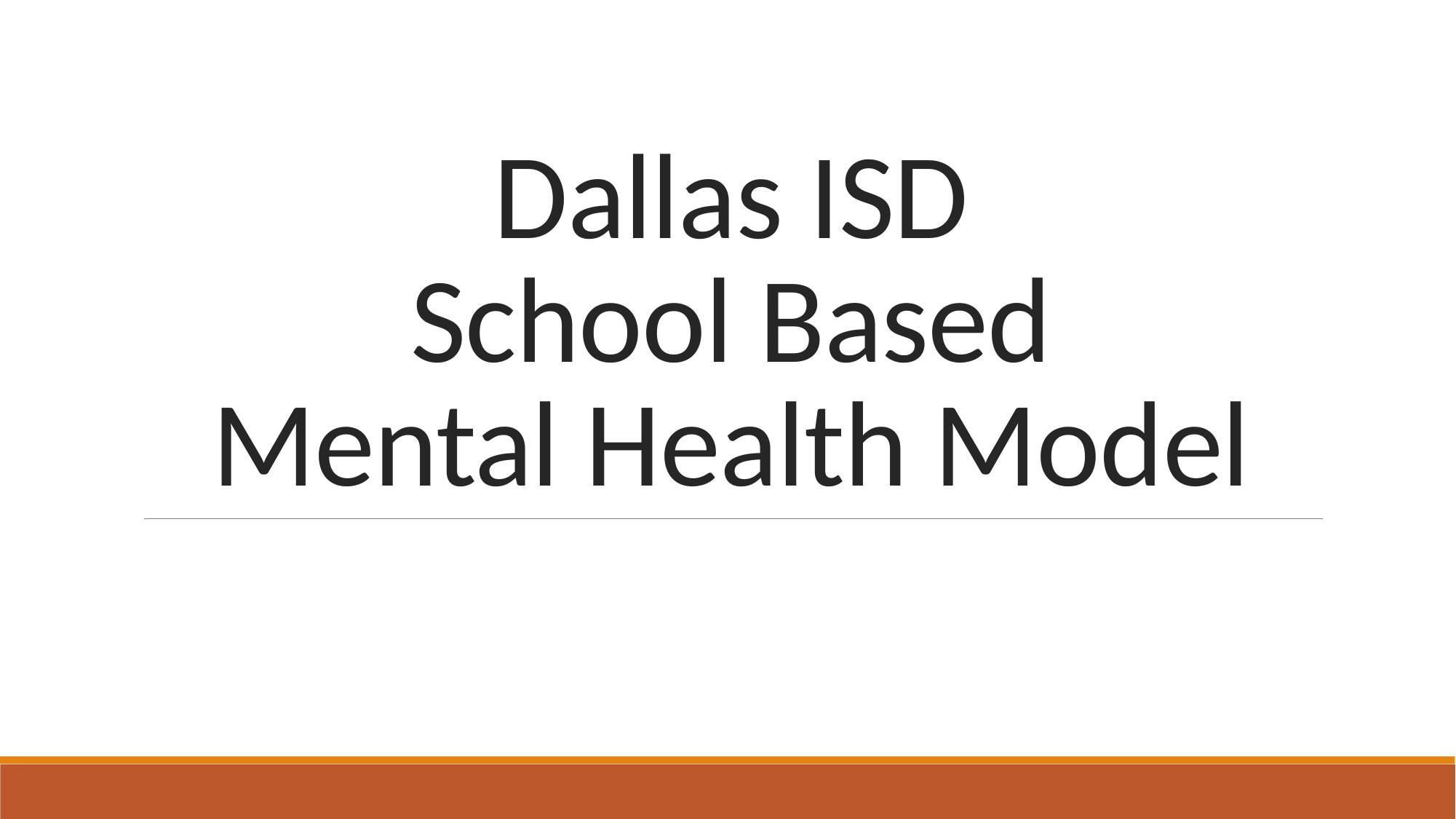

# Dallas ISD School Based Mental Health Model